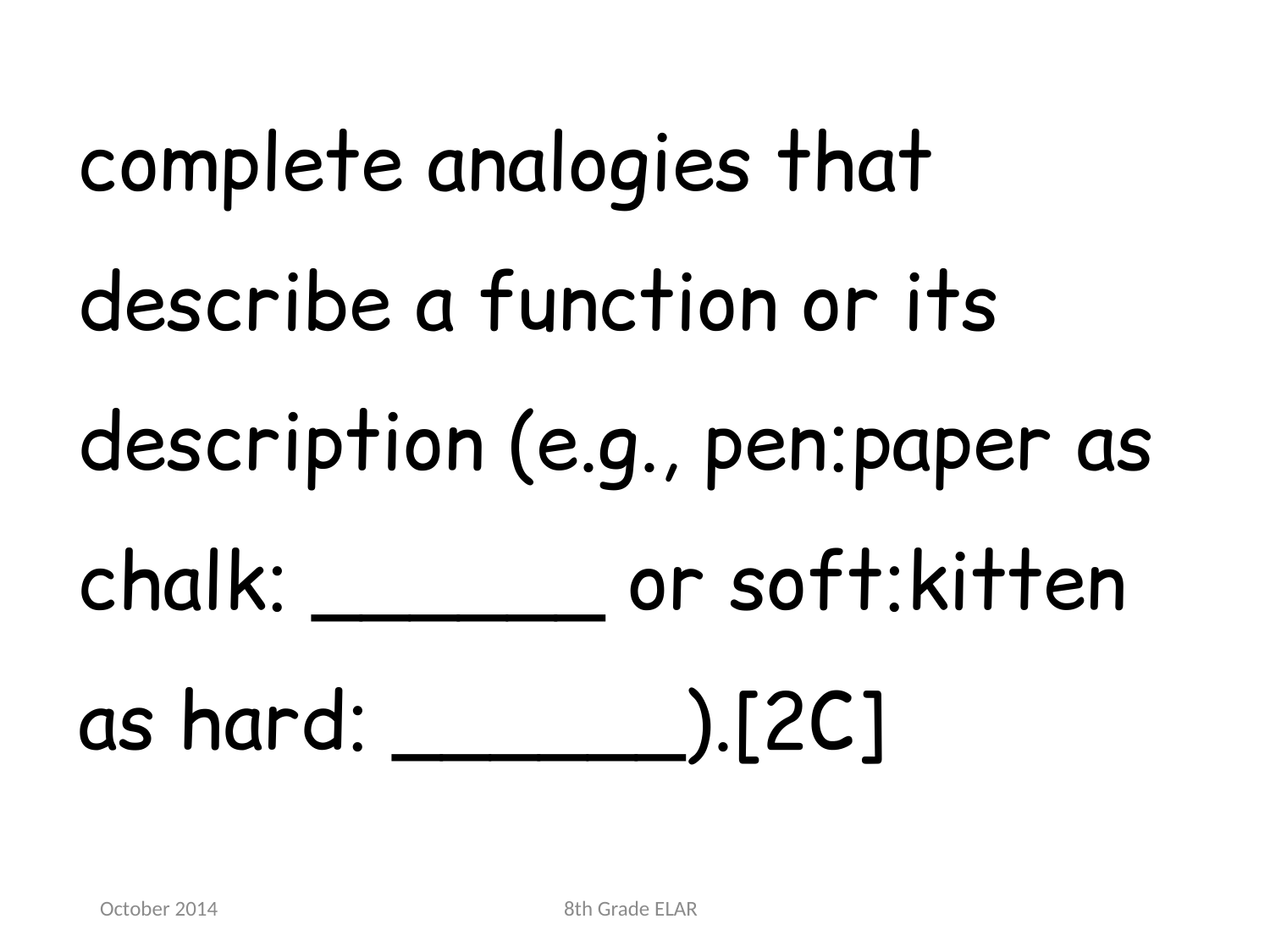

complete analogies that describe a function or its description (e.g., pen:paper as chalk: ______ or soft:kitten as hard: ______).[2C]
October 2014
8th Grade ELAR